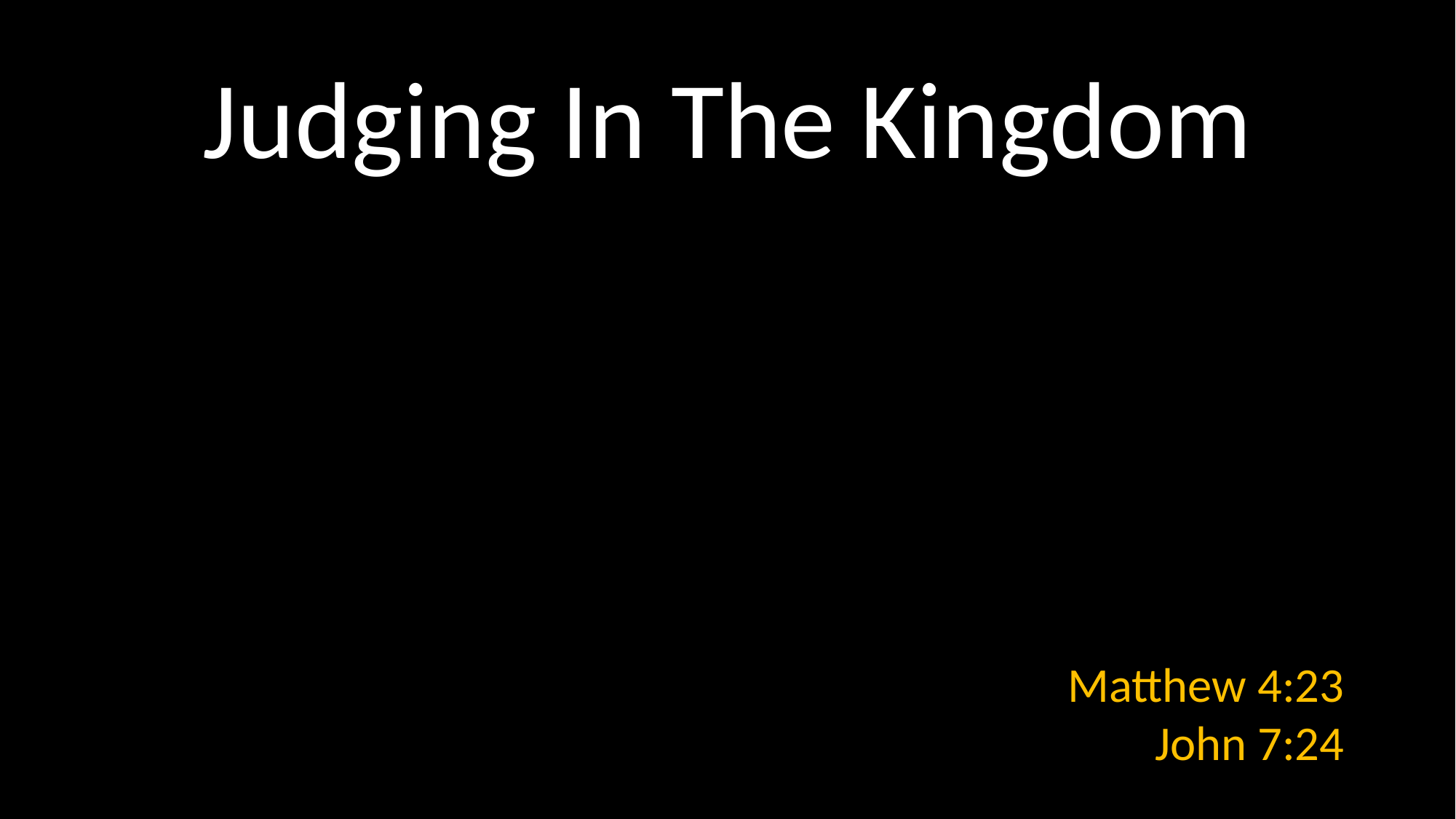

# Judging In The Kingdom

Matthew 4:23
John 7:24